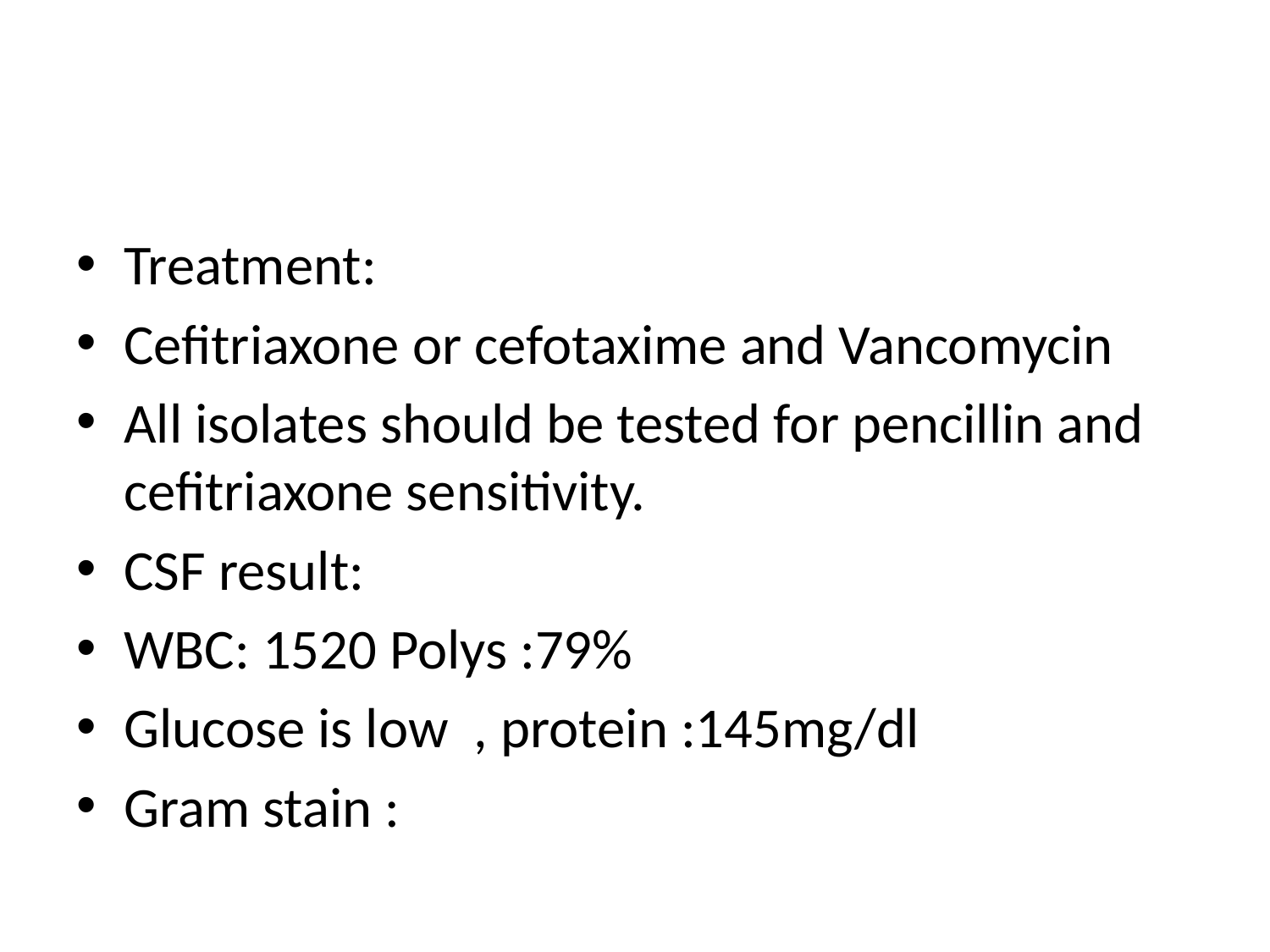

#
Treatment:
Cefitriaxone or cefotaxime and Vancomycin
All isolates should be tested for pencillin and cefitriaxone sensitivity.
CSF result:
WBC: 1520 Polys :79%
Glucose is low  , protein :145mg/dl
Gram stain :